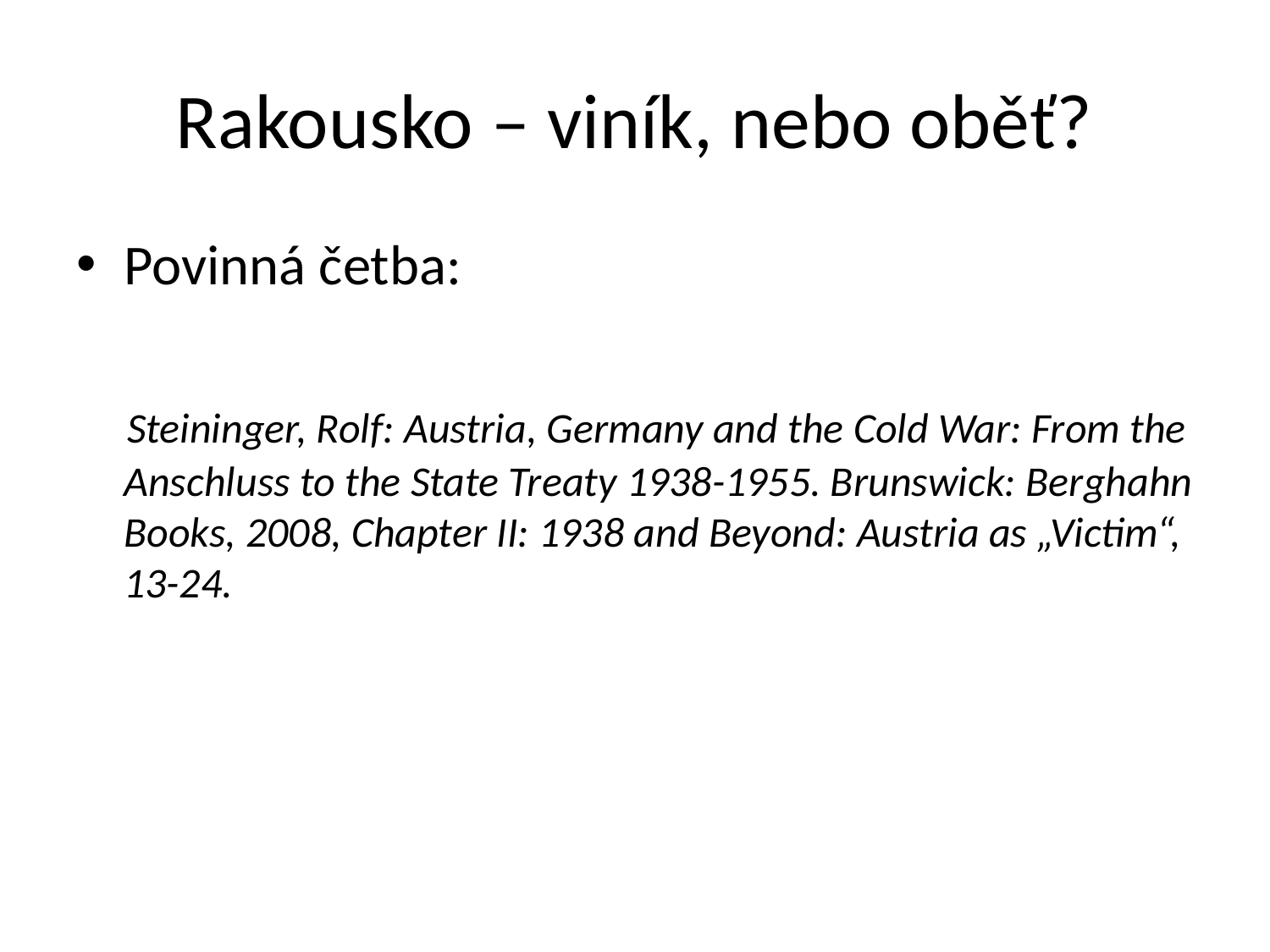

# Rakousko – viník, nebo oběť?
Povinná četba:

    Steininger, Rolf: Austria, Germany and the Cold War: From the Anschluss to the State Treaty 1938-1955. Brunswick: Berghahn Books, 2008, Chapter II: 1938 and Beyond: Austria as „Victim“,  13-24.